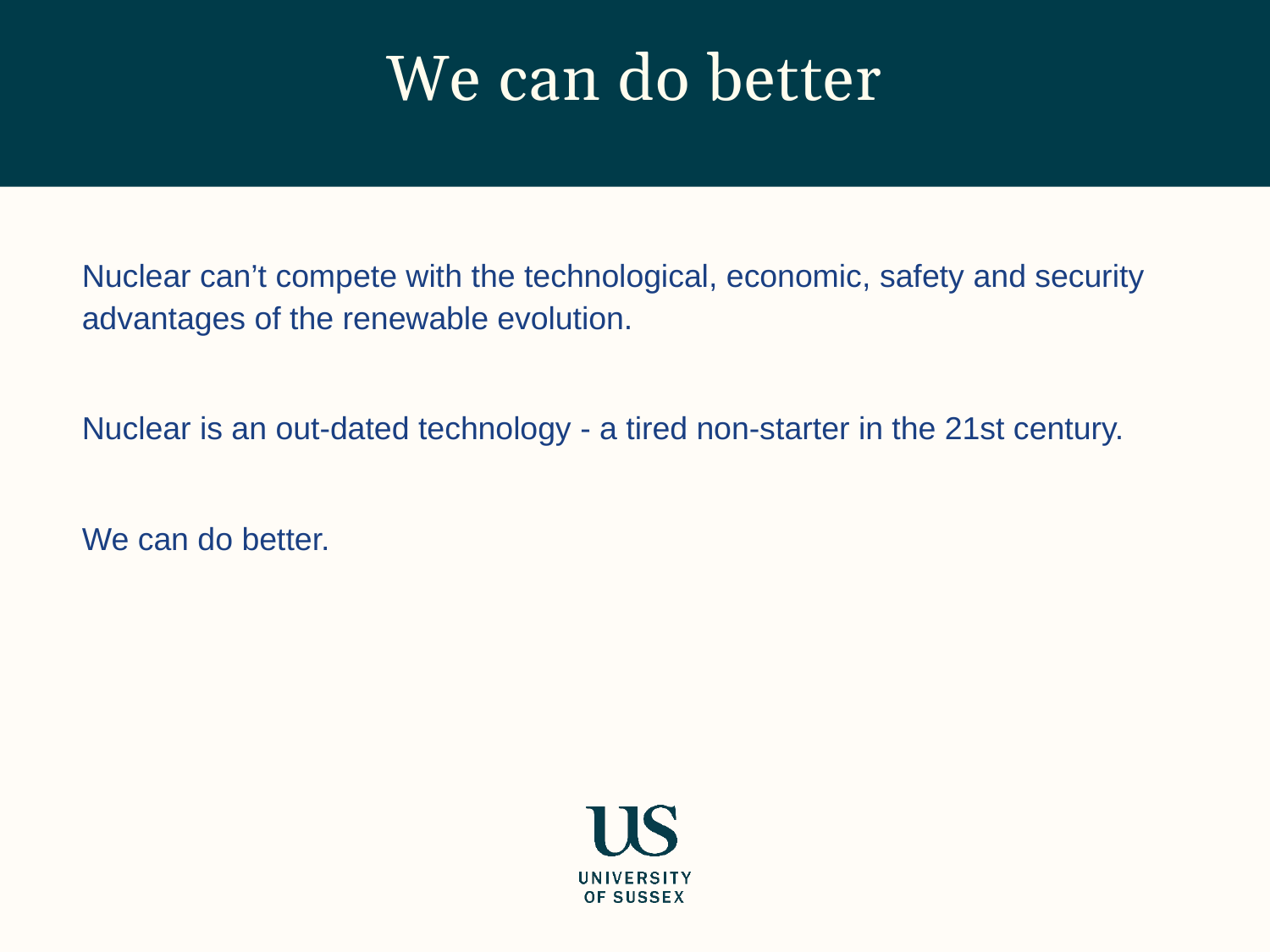

# We can do better
Nuclear can’t compete with the technological, economic, safety and security advantages of the renewable evolution.

Nuclear is an out-dated technology - a tired non-starter in the 21st century.

We can do better.